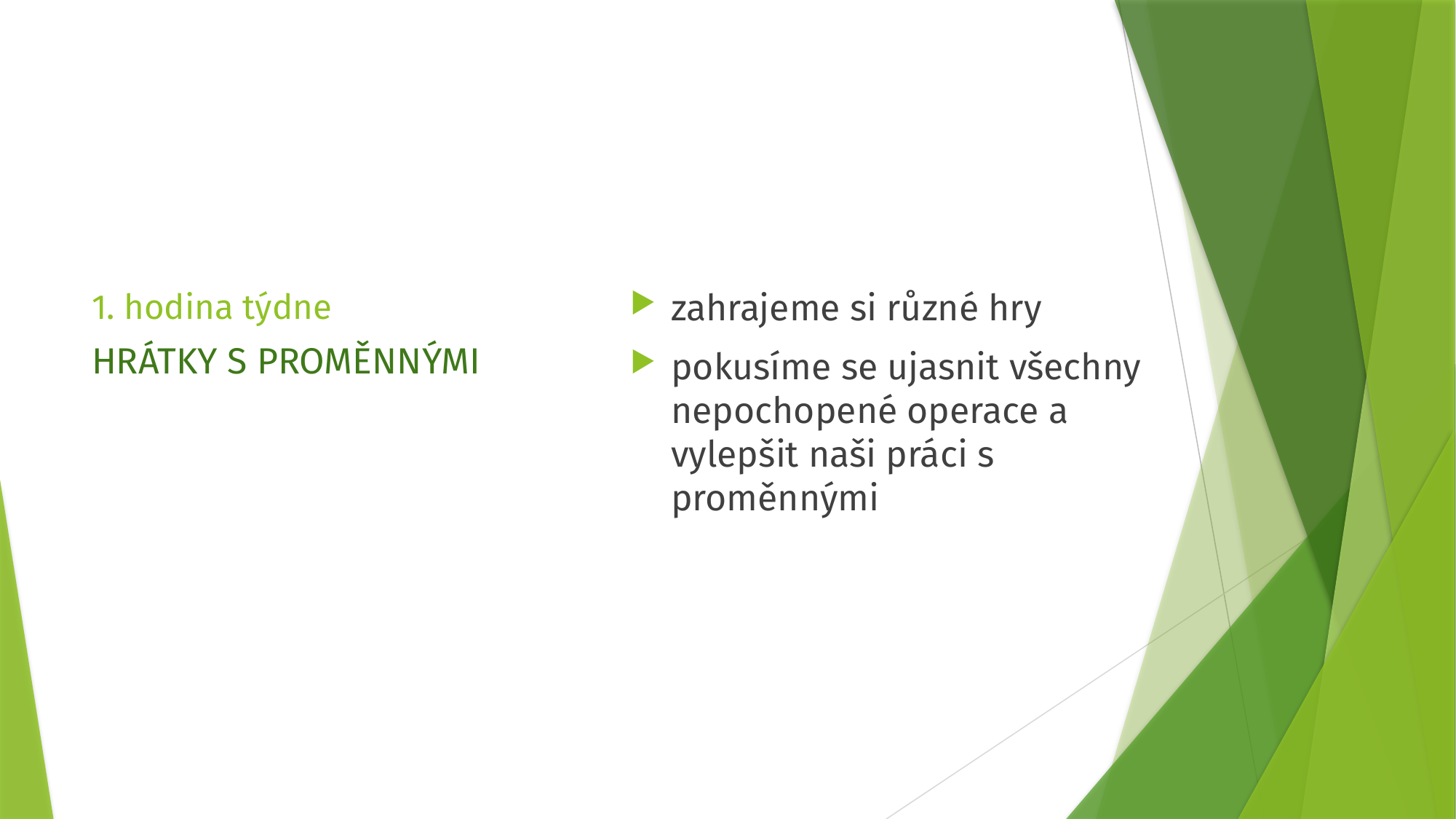

# 1. hodina týdne
zahrajeme si různé hry
pokusíme se ujasnit všechny nepochopené operace a vylepšit naši práci s proměnnými
HRÁTKY S PROMĚNNÝMI